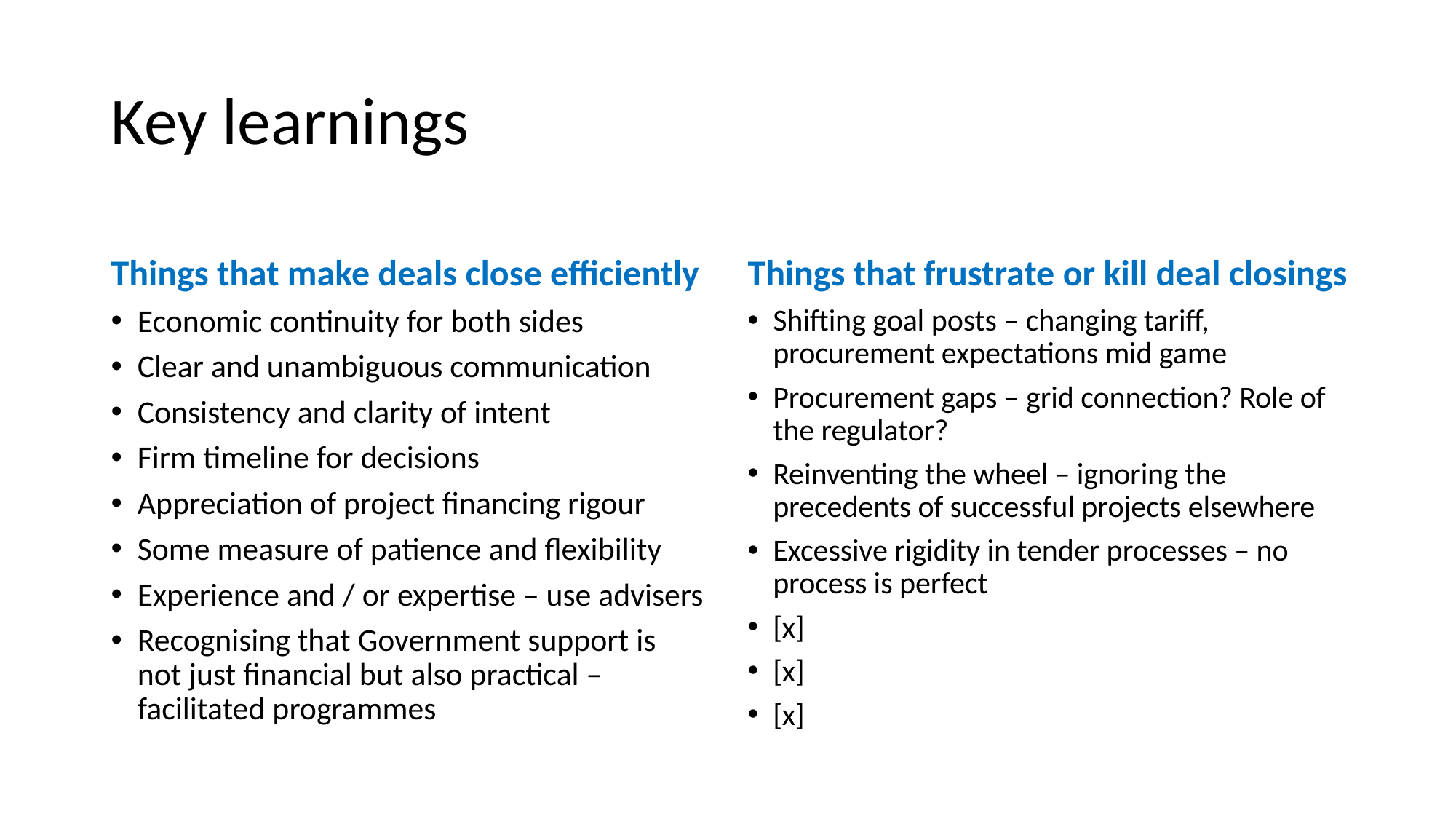

# Key learnings
Things that make deals close efficiently
Things that frustrate or kill deal closings
Economic continuity for both sides
Clear and unambiguous communication
Consistency and clarity of intent
Firm timeline for decisions
Appreciation of project financing rigour
Some measure of patience and flexibility
Experience and / or expertise – use advisers
Recognising that Government support is not just financial but also practical – facilitated programmes
Shifting goal posts – changing tariff, procurement expectations mid game
Procurement gaps – grid connection? Role of the regulator?
Reinventing the wheel – ignoring the precedents of successful projects elsewhere
Excessive rigidity in tender processes – no process is perfect
[x]
[x]
[x]